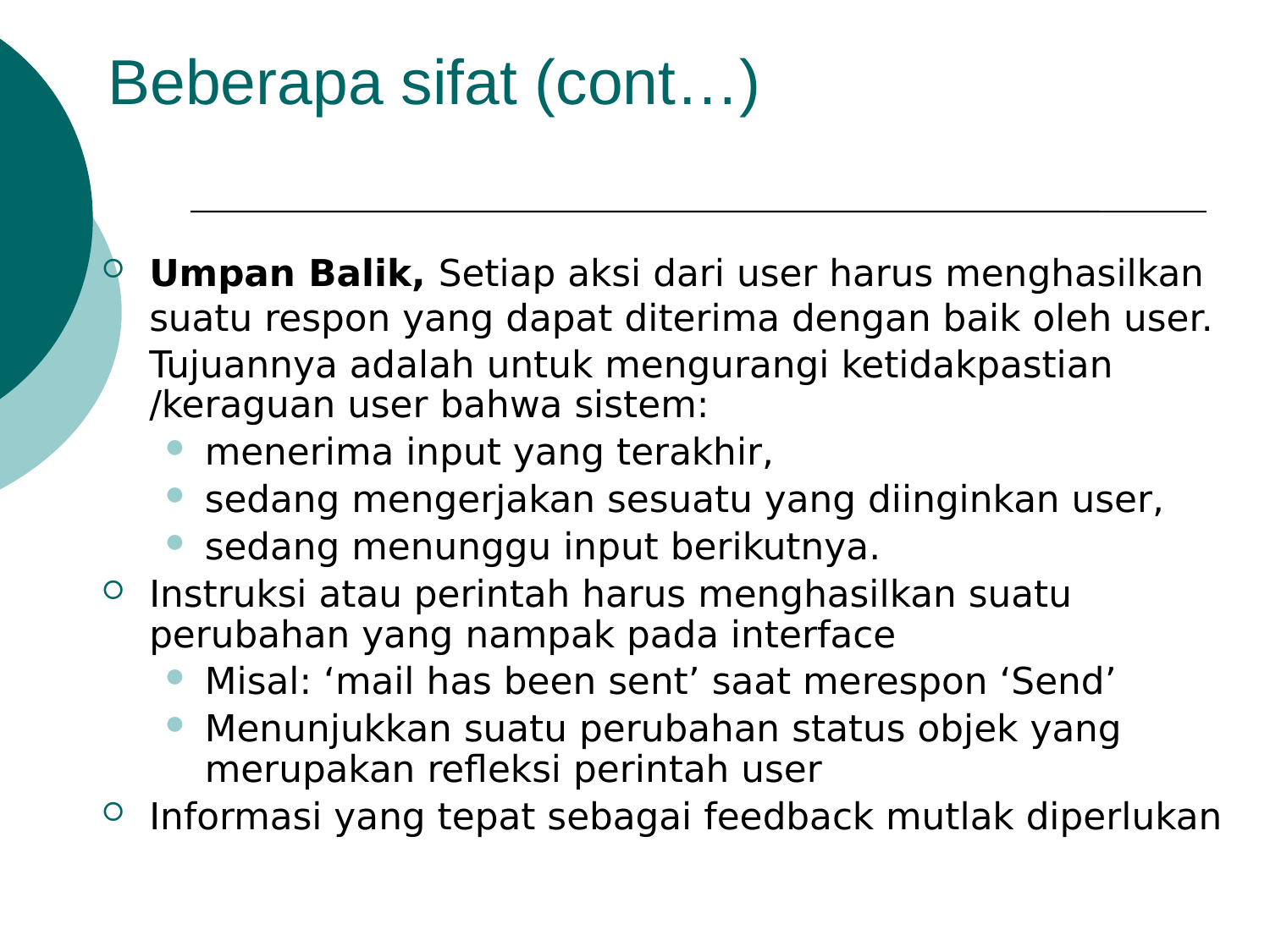

Beberapa sifat (cont…)
Umpan Balik, Setiap aksi dari user harus menghasilkan suatu respon yang dapat diterima dengan baik oleh user.
	Tujuannya adalah untuk mengurangi ketidakpastian /keraguan user bahwa sistem:
menerima input yang terakhir,
sedang mengerjakan sesuatu yang diinginkan user,
sedang menunggu input berikutnya.
Instruksi atau perintah harus menghasilkan suatu perubahan yang nampak pada interface
Misal: ‘mail has been sent’ saat merespon ‘Send’
Menunjukkan suatu perubahan status objek yang merupakan refleksi perintah user
Informasi yang tepat sebagai feedback mutlak diperlukan